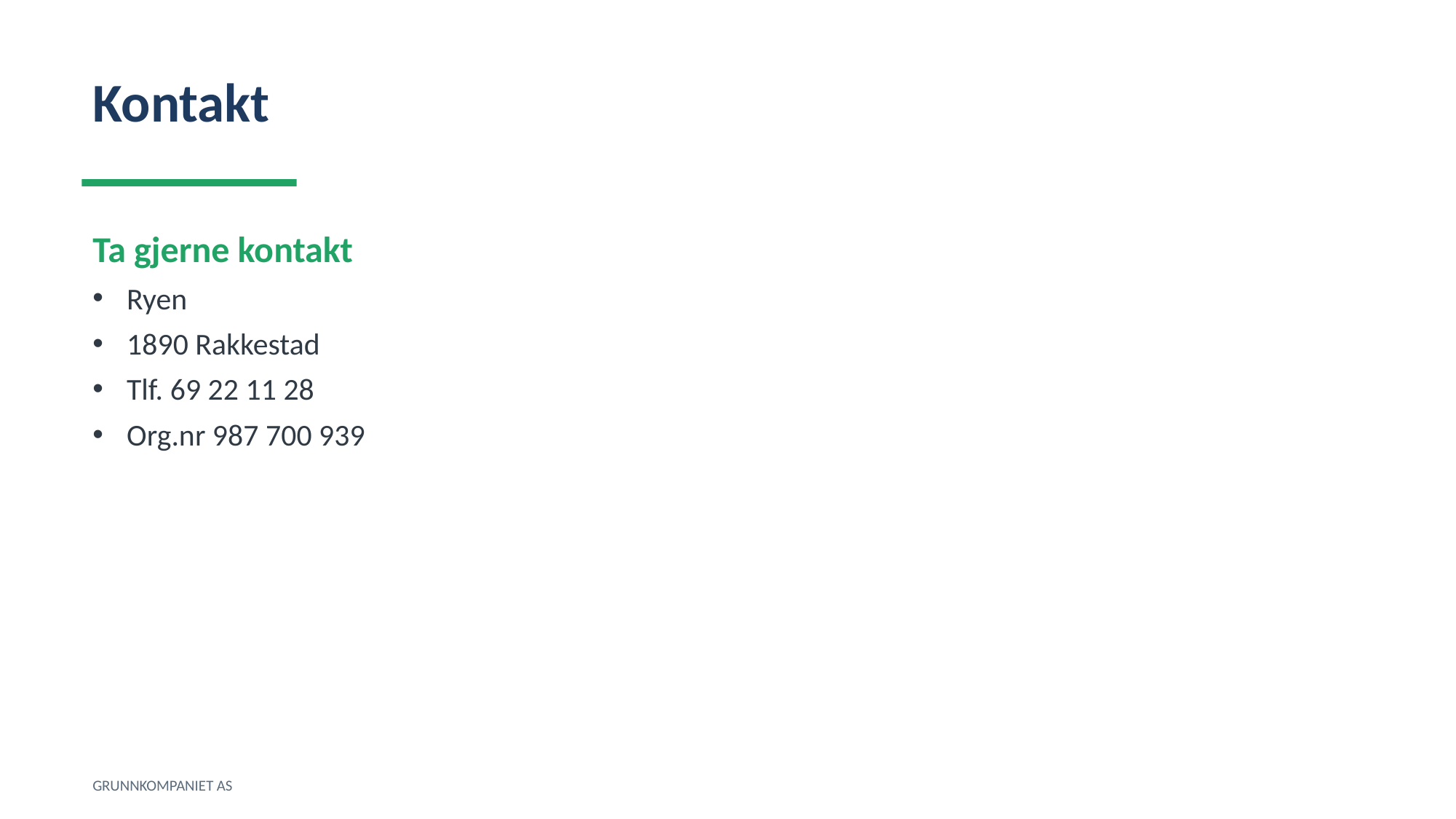

Kontakt

Ta gjerne kontakt
Ryen
1890 Rakkestad
Tlf. 69 22 11 28
Org.nr 987 700 939
GRUNNKOMPANIET AS